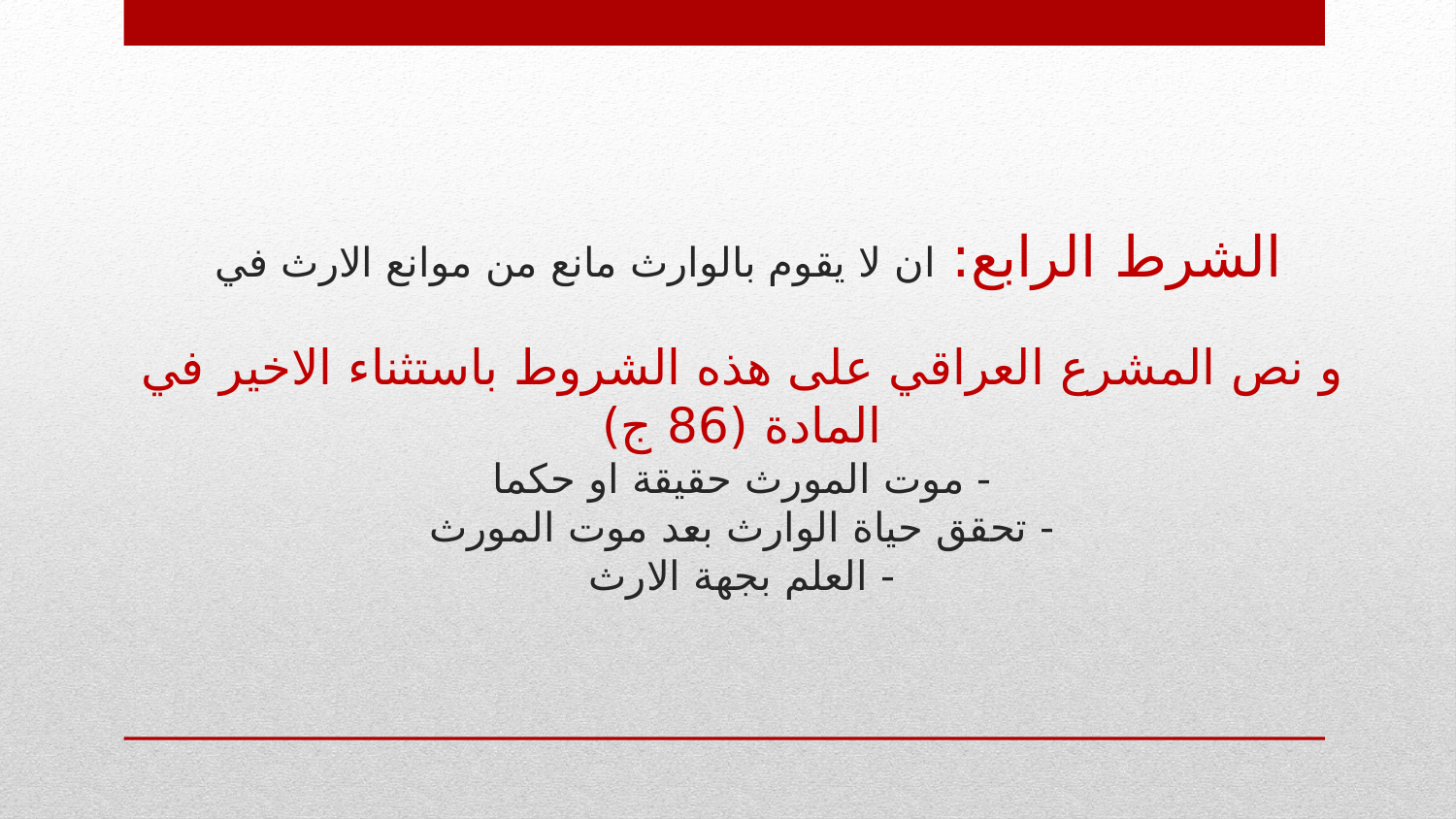

# الشرط الرابع: ان لا يقوم بالوارث مانع من موانع الارث في و نص المشرع العراقي على هذه الشروط باستثناء الاخير في المادة (86 ج) - موت المورث حقيقة او حكما - تحقق حياة الوارث بعد موت المورث - العلم بجهة الارث